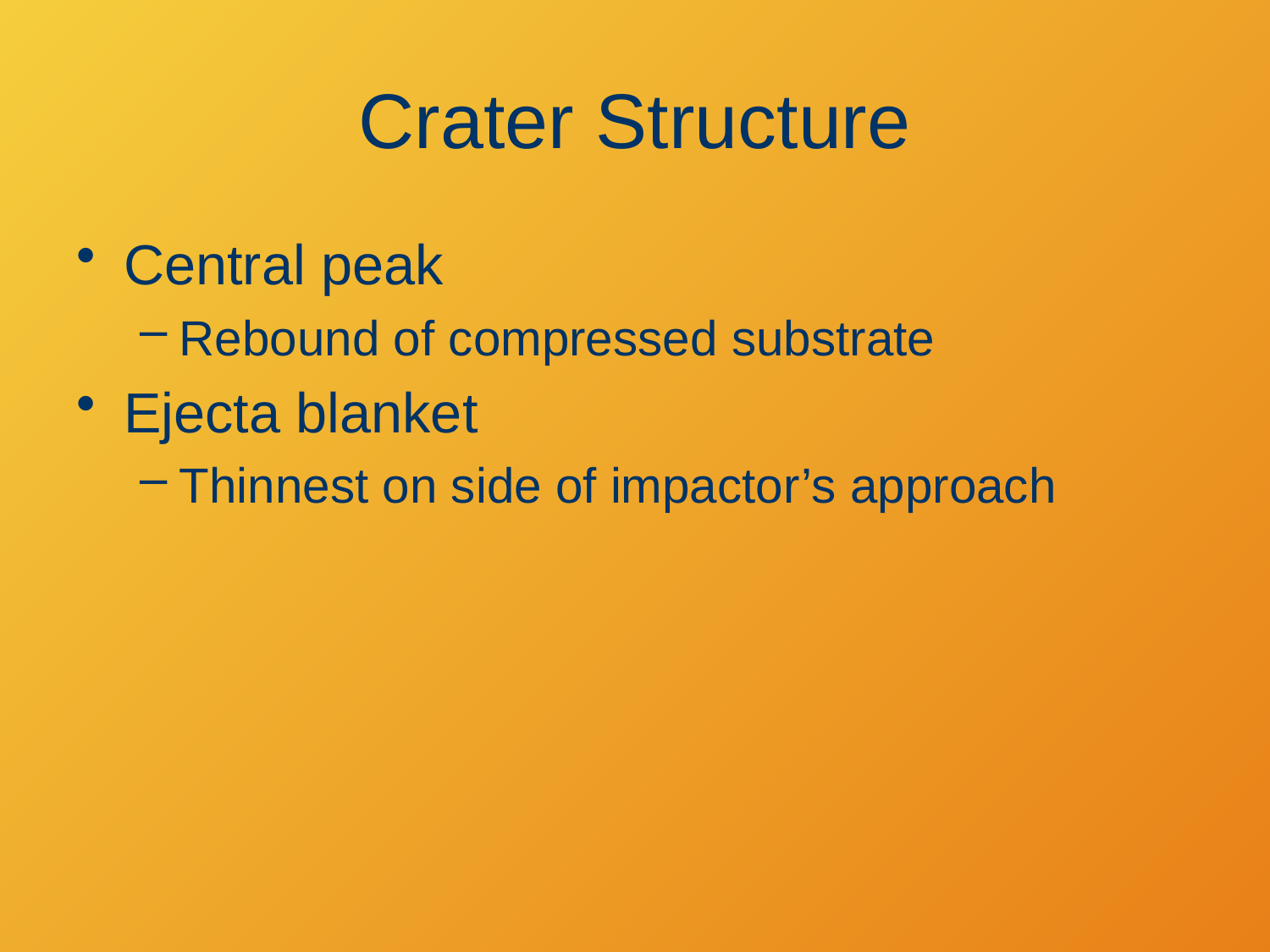

# Crater Structure
Central peak
Rebound of compressed substrate
Ejecta blanket
Thinnest on side of impactor’s approach